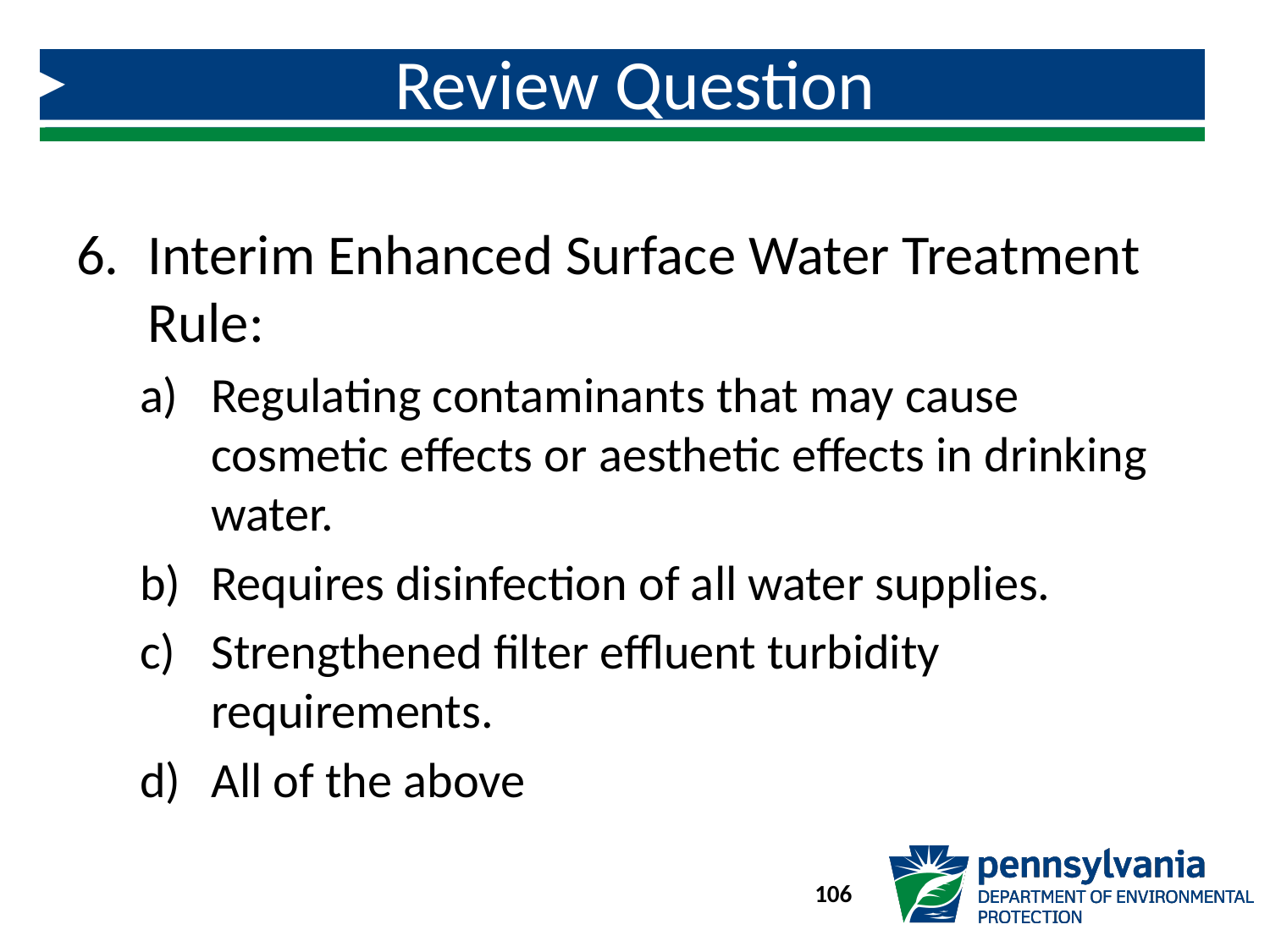

# Review Question
Interim Enhanced Surface Water Treatment Rule:
Regulating contaminants that may cause cosmetic effects or aesthetic effects in drinking water.
Requires disinfection of all water supplies.
Strengthened filter effluent turbidity requirements.
All of the above

106